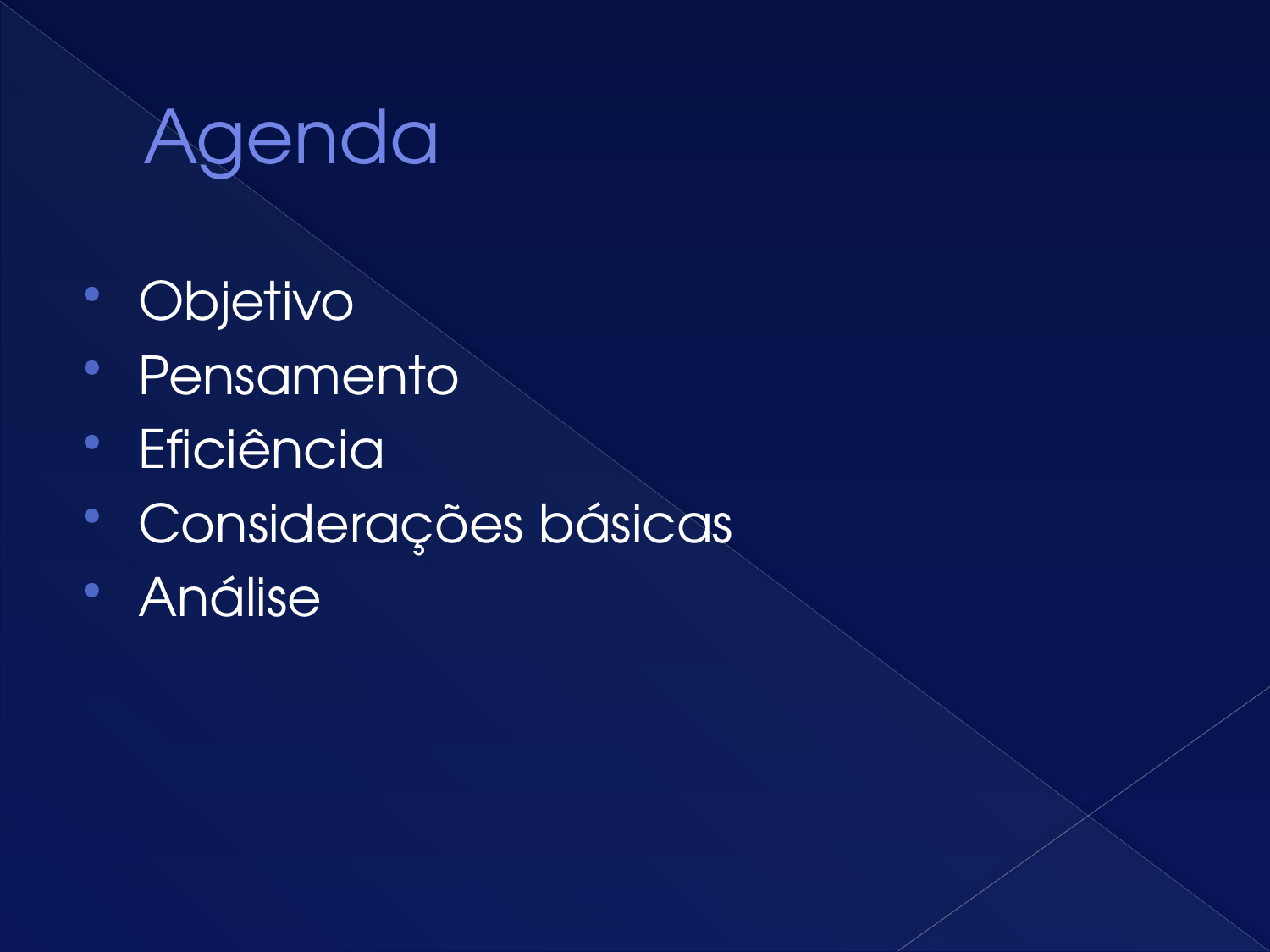

# Agenda
Objetivo
Pensamento
Eficiência
Considerações básicas
Análise